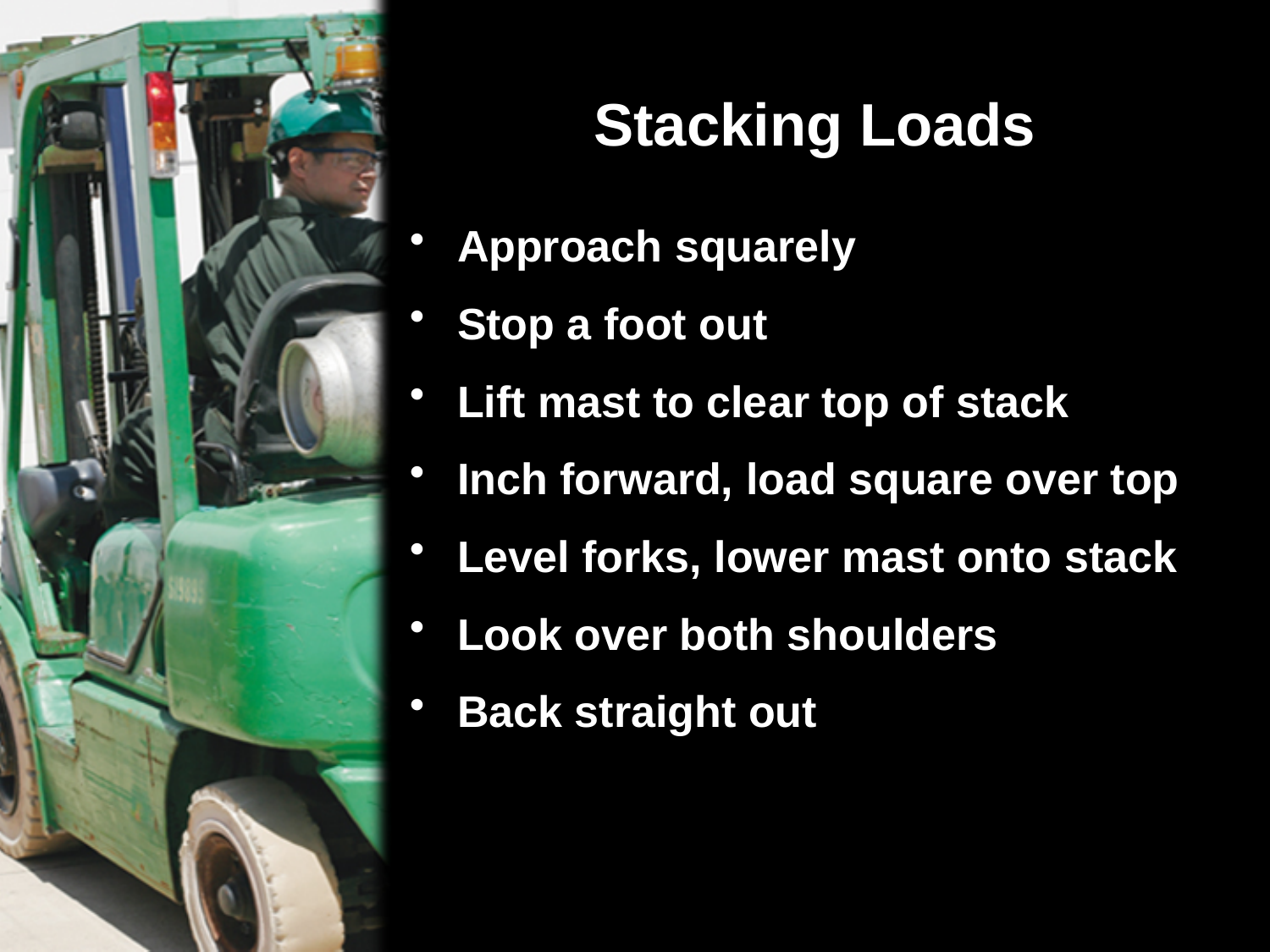

# Stacking Loads
Approach squarely
Stop a foot out
Lift mast to clear top of stack
Inch forward, load square over top
Level forks, lower mast onto stack
Look over both shoulders
Back straight out